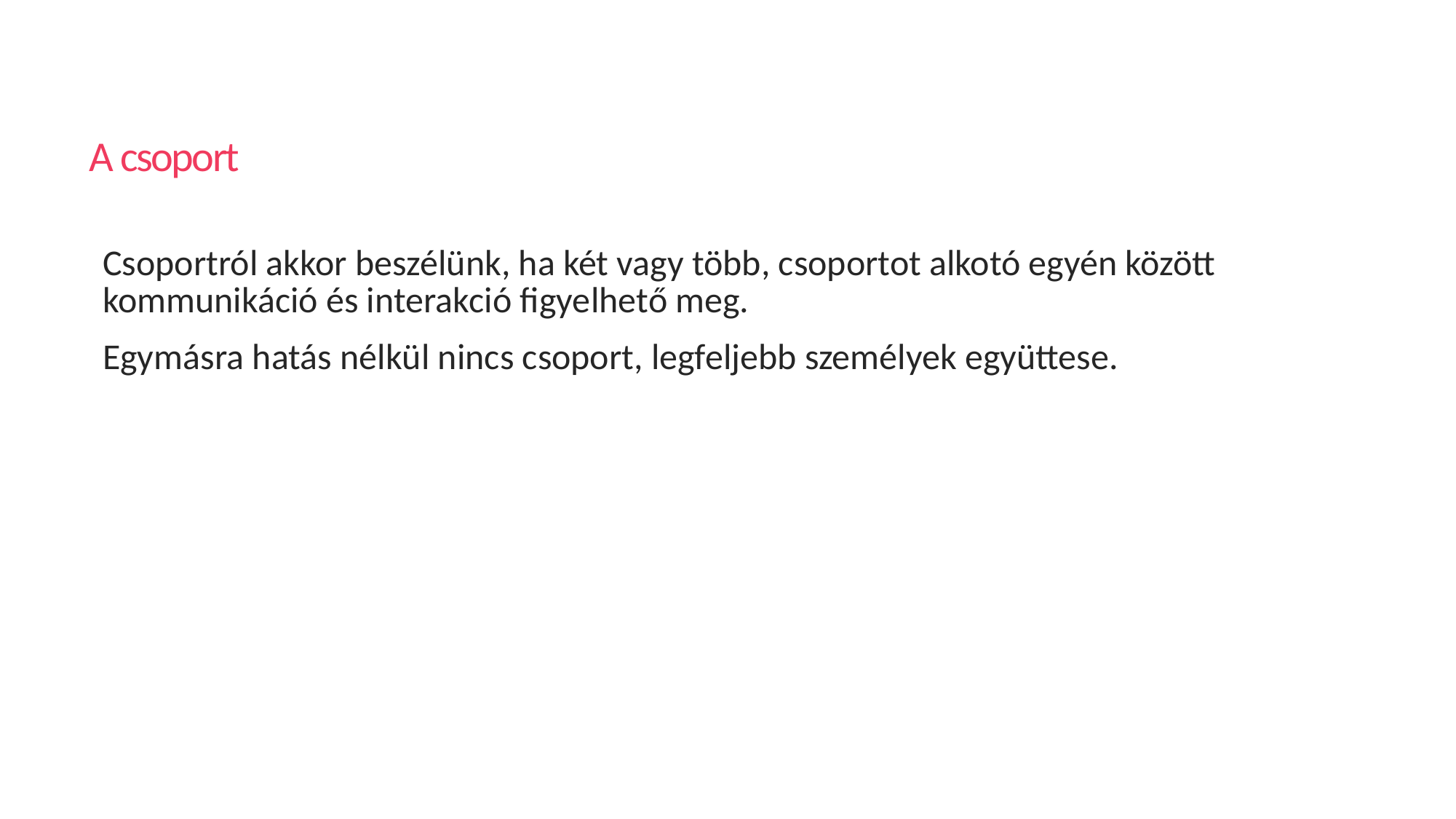

# A csoport
Csoportról akkor beszélünk, ha két vagy több, csoportot alkotó egyén között kommunikáció és interakció figyelhető meg.
Egymásra hatás nélkül nincs csoport, legfeljebb személyek együttese.
78